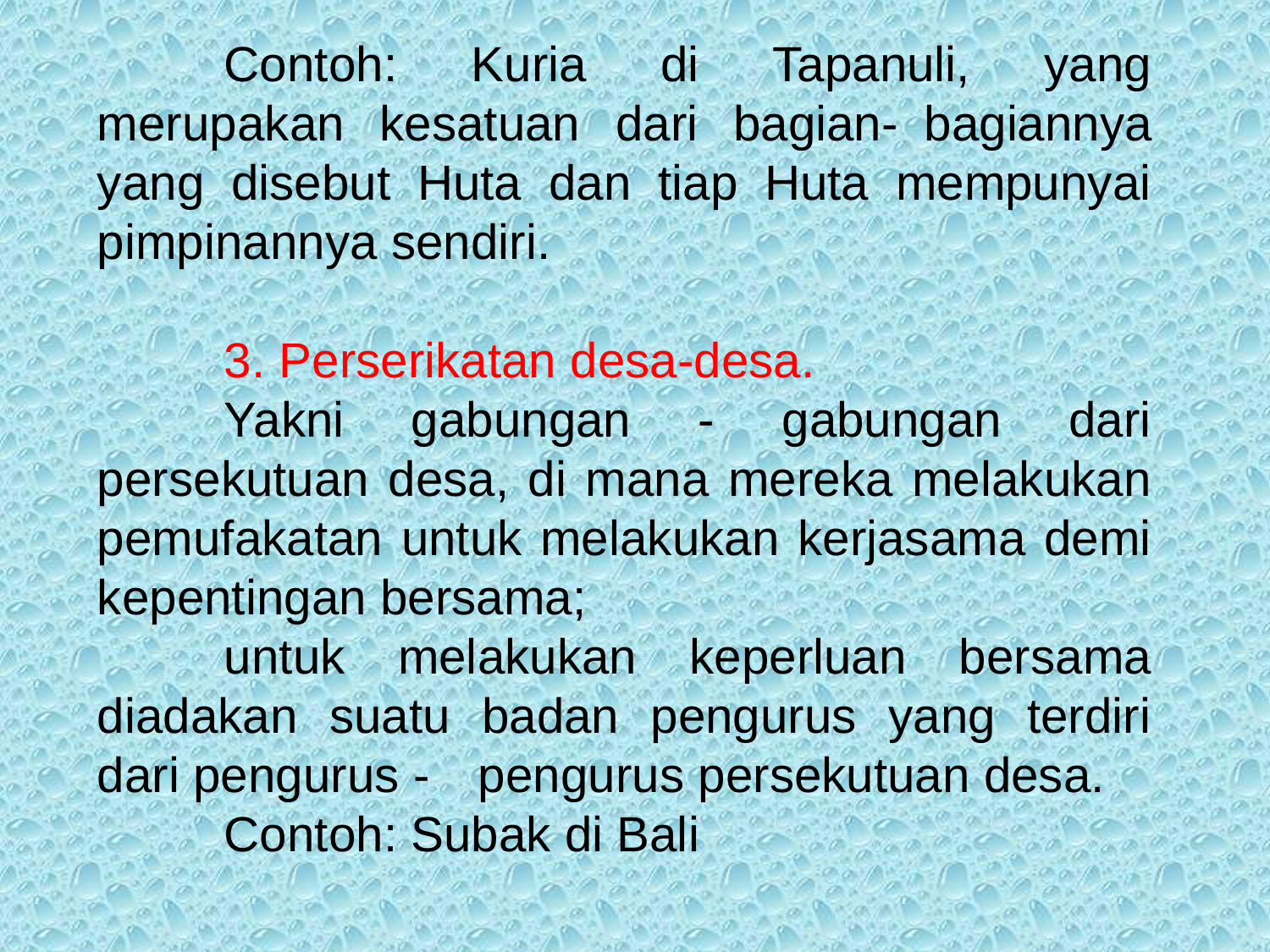

Contoh: Kuria di Tapanuli, yang merupakan kesatuan dari bagian-	bagiannya yang disebut Huta dan tiap Huta mempunyai pimpinannya sendiri.

	3. Perserikatan desa-desa.
	Yakni gabungan - gabungan dari persekutuan desa, di mana mereka melakukan pemufakatan untuk melakukan kerjasama demi kepentingan bersama;
	untuk melakukan keperluan bersama diadakan suatu badan pengurus yang terdiri dari pengurus -	pengurus persekutuan desa.
	Contoh: Subak di Bali
13